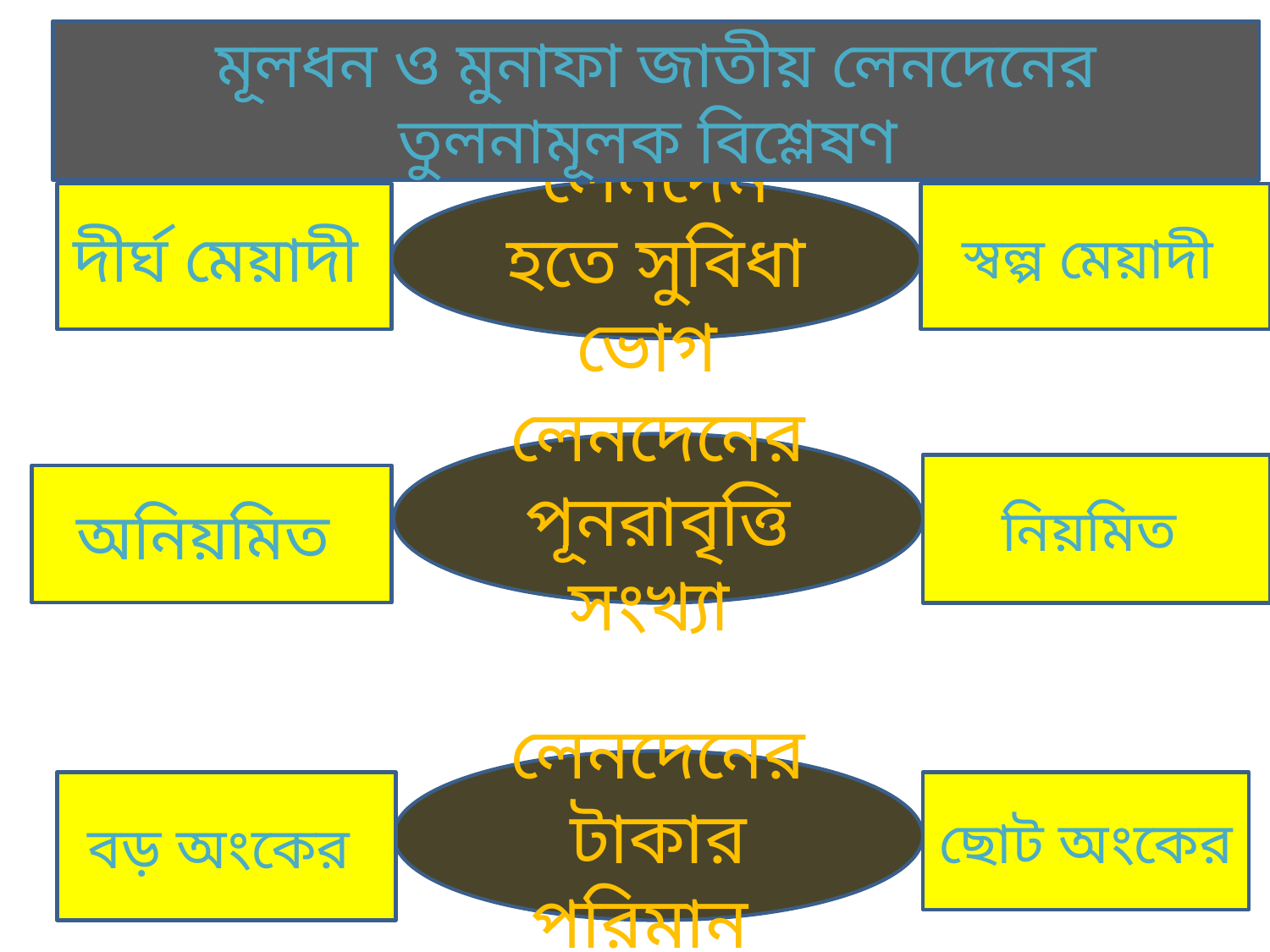

মূলধন ও মুনাফা জাতীয় লেনদেনের তুলনামূলক বিশ্লেষণ
লেনদেন হতে সুবিধা ভোগ
দীর্ঘ মেয়াদী
স্বল্প মেয়াদী
লেনদেনের পূনরাবৃত্তি সংখ্যা
নিয়মিত
অনিয়মিত
লেনদেনের টাকার পরিমান
বড় অংকের
ছোট অংকের